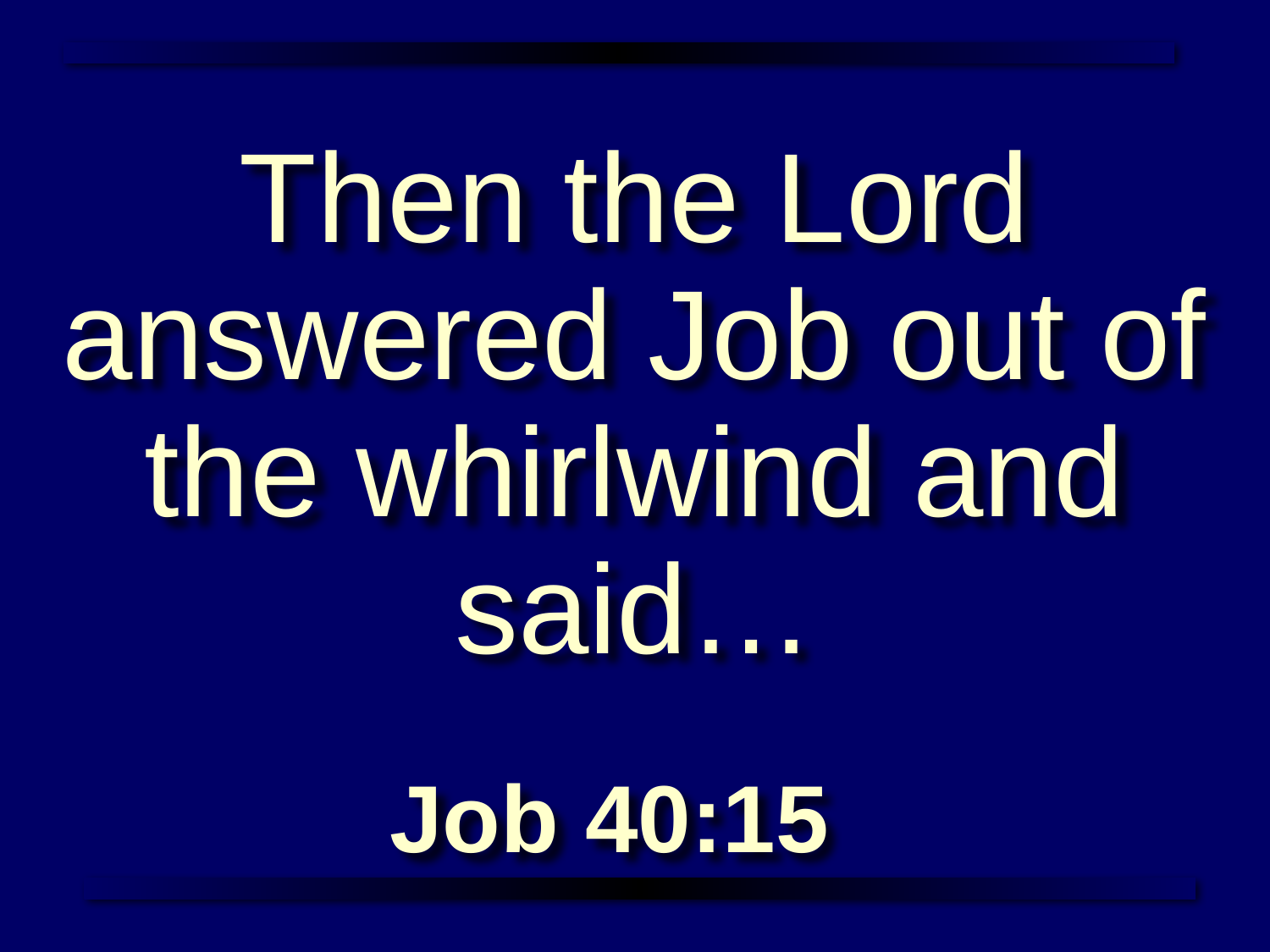

Then the Lord answered Job out of the whirlwind and said…
Job 40:15